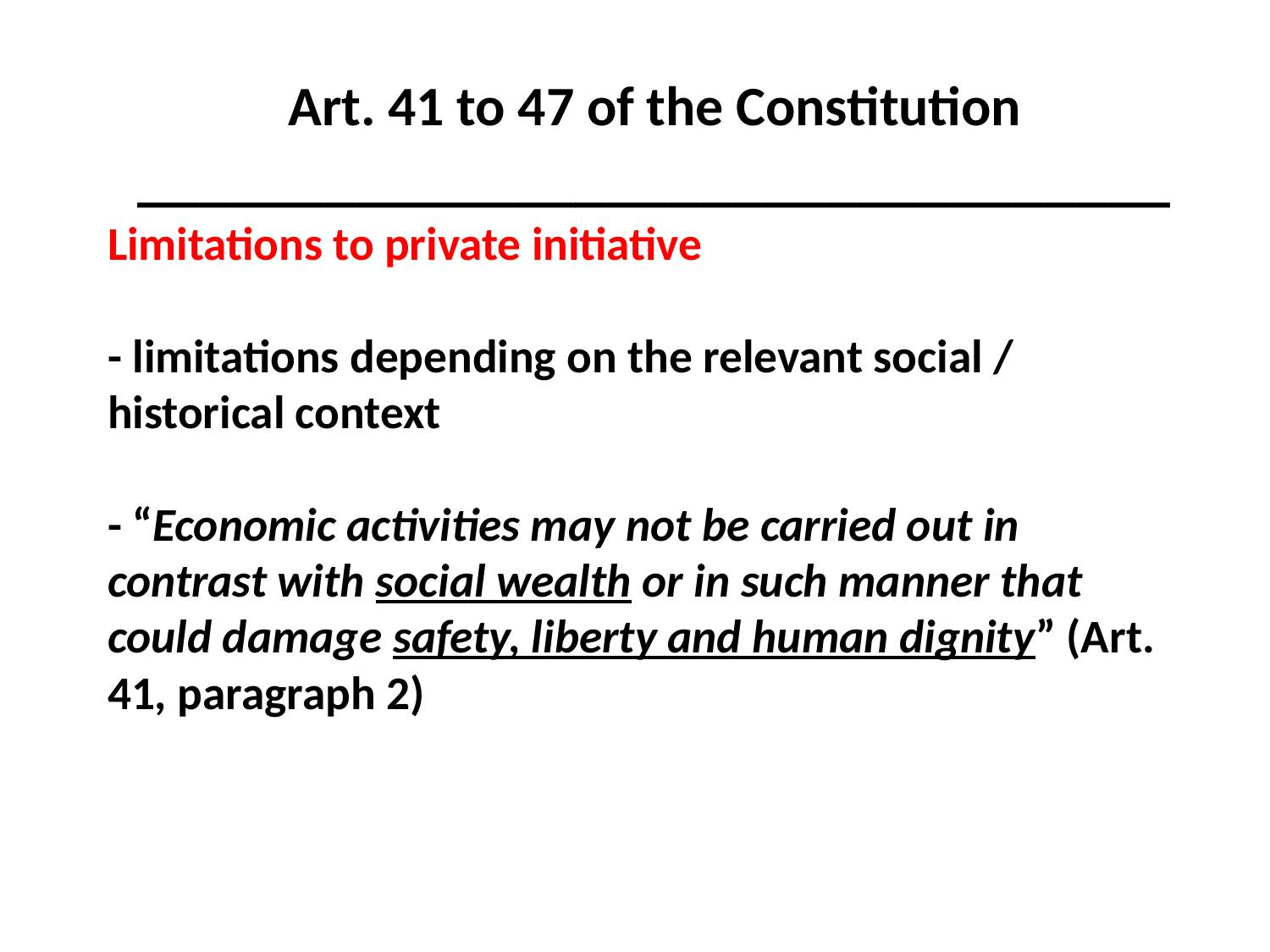

Art. 41 to 47 of the Constitution
_________________________________
# Limitations to private initiative - limitations depending on the relevant social / historical context - “Economic activities may not be carried out in contrast with social wealth or in such manner that could damage safety, liberty and human dignity” (Art. 41, paragraph 2)